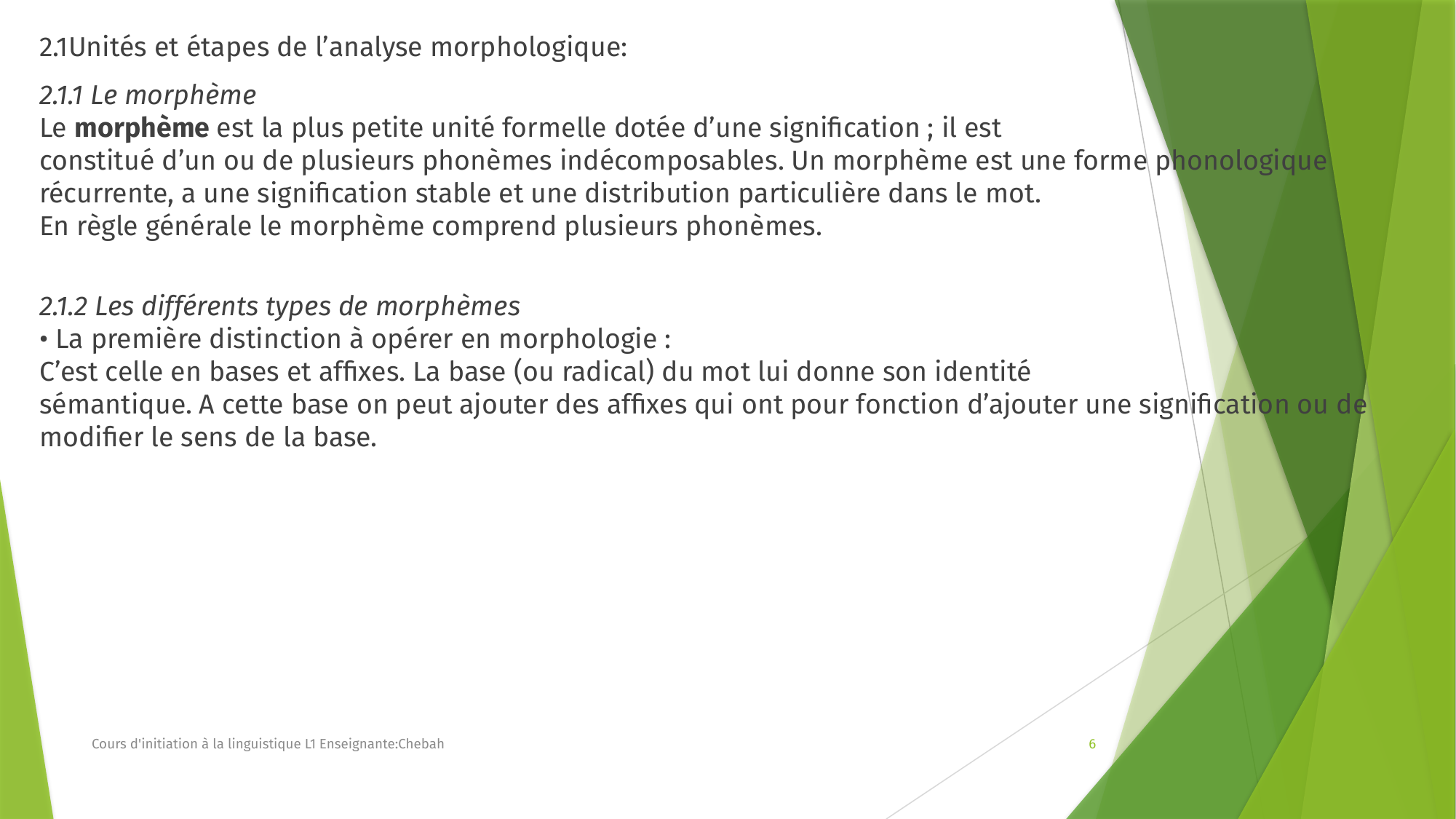

2.1Unités et étapes de l’analyse morphologique:
2.1.1 Le morphème
Le morphème est la plus petite unité formelle dotée d’une signification ; il est
constitué d’un ou de plusieurs phonèmes indécomposables. Un morphème est une forme phonologique récurrente, a une signification stable et une distribution particulière dans le mot.
En règle générale le morphème comprend plusieurs phonèmes.
2.1.2 Les différents types de morphèmes
• La première distinction à opérer en morphologie :
C’est celle en bases et affixes. La base (ou radical) du mot lui donne son identité
sémantique. A cette base on peut ajouter des affixes qui ont pour fonction d’ajouter une signification ou de modifier le sens de la base.
Cours d'initiation à la linguistique L1 Enseignante:Chebah
6